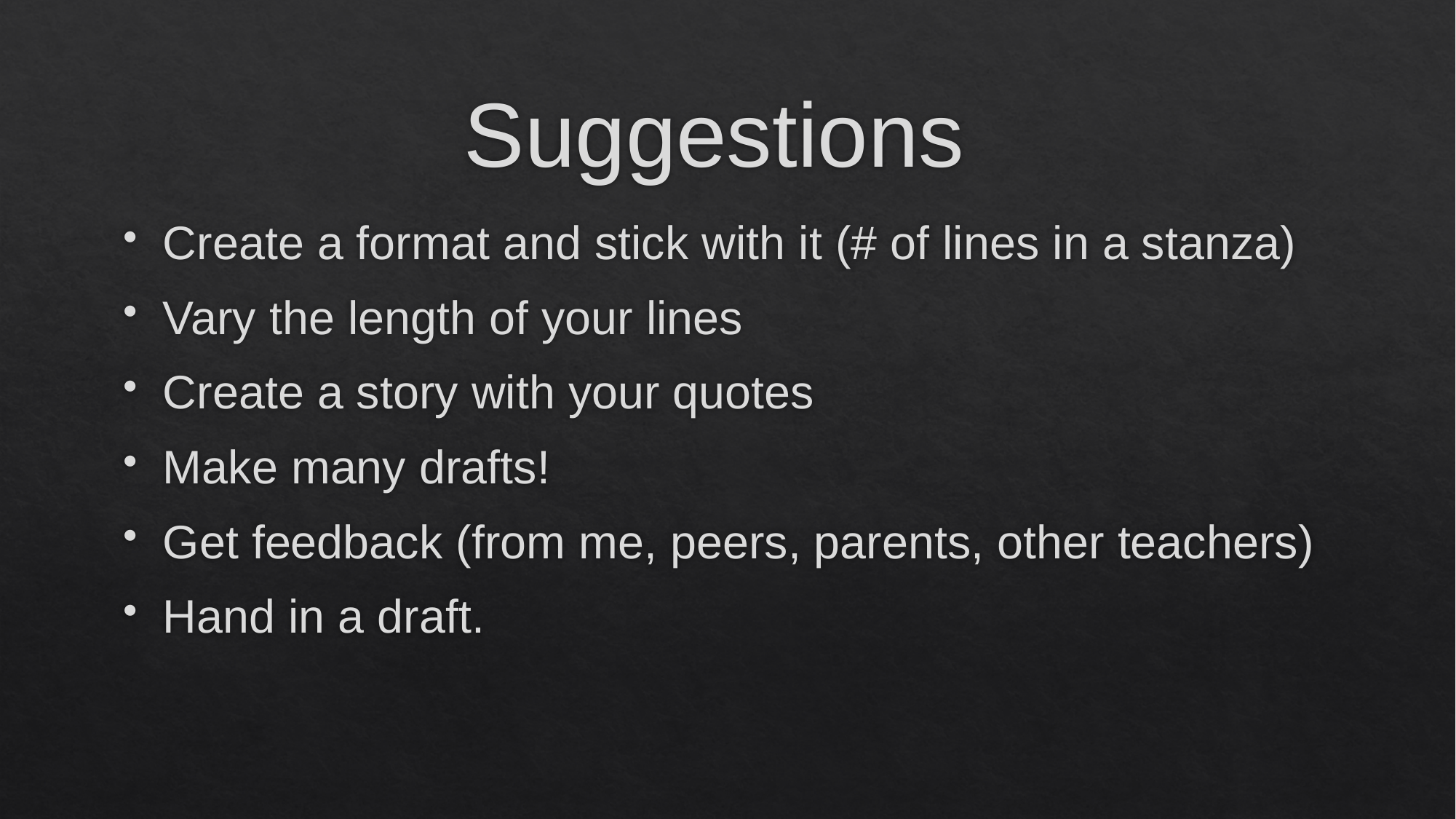

# Suggestions
Create a format and stick with it (# of lines in a stanza)
Vary the length of your lines
Create a story with your quotes
Make many drafts!
Get feedback (from me, peers, parents, other teachers)
Hand in a draft.